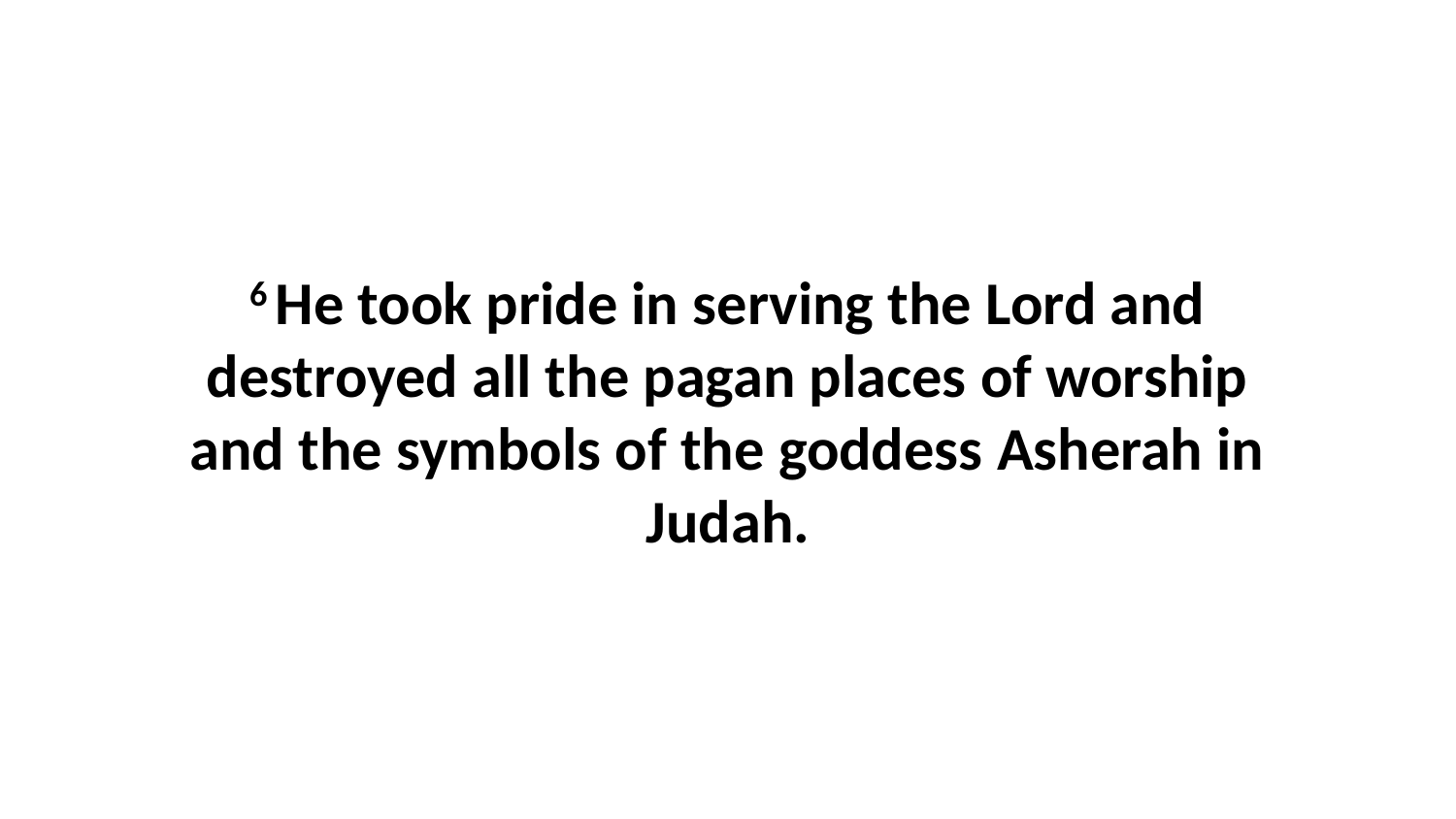

6 He took pride in serving the Lord and destroyed all the pagan places of worship and the symbols of the goddess Asherah in Judah.